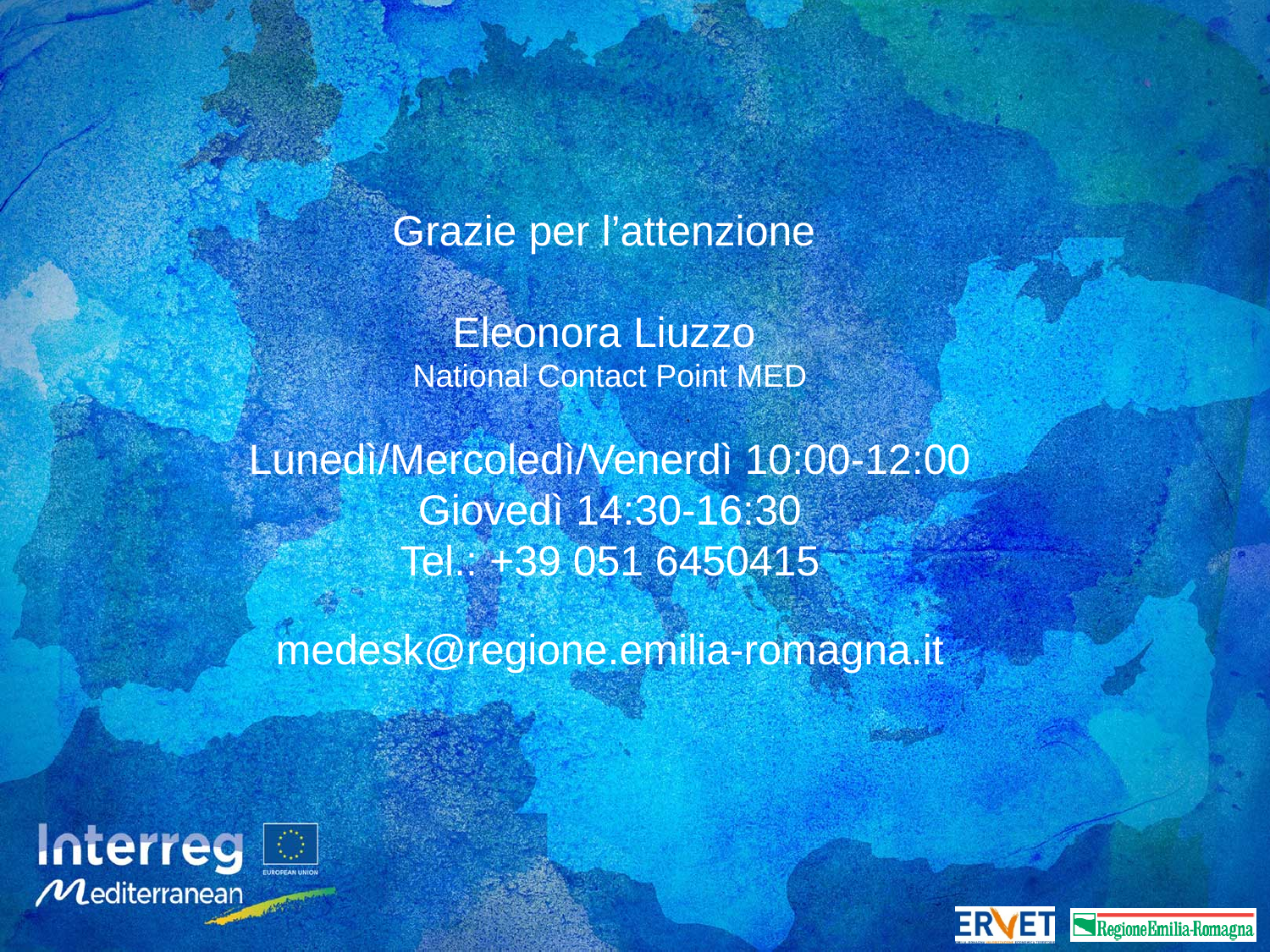

Grazie per l’attenzione

Eleonora Liuzzo
National Contact Point MED

Lunedì/Mercoledì/Venerdì 10:00-12:00
Giovedì 14:30-16:30
Tel.: +39 051 6450415
medesk@regione.emilia-romagna.it